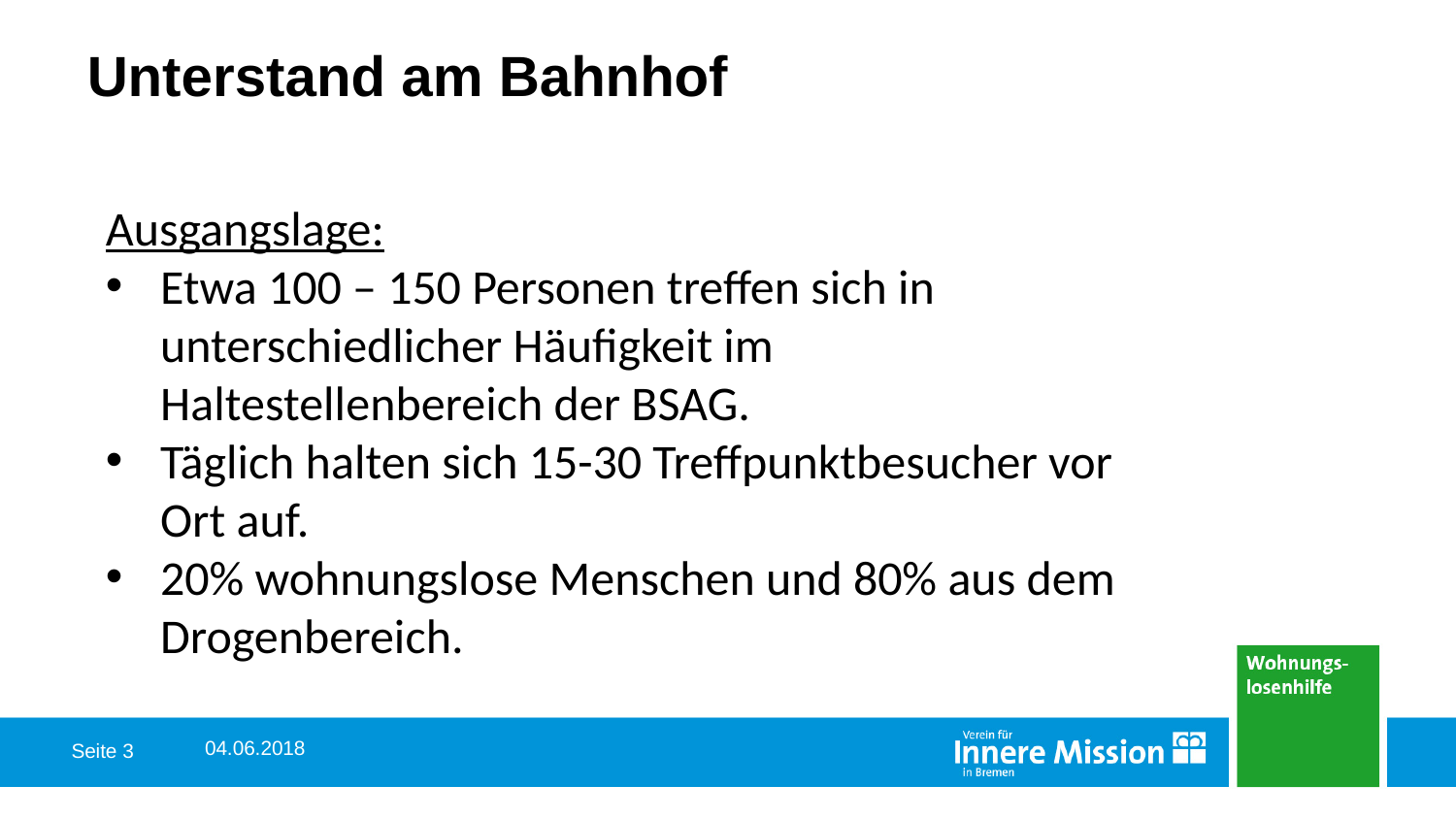

# Unterstand am Bahnhof
Ausgangslage:
Etwa 100 – 150 Personen treffen sich in unterschiedlicher Häufigkeit im Haltestellenbereich der BSAG.
Täglich halten sich 15-30 Treffpunktbesucher vor Ort auf.
20% wohnungslose Menschen und 80% aus dem Drogenbereich.

04.06.2018